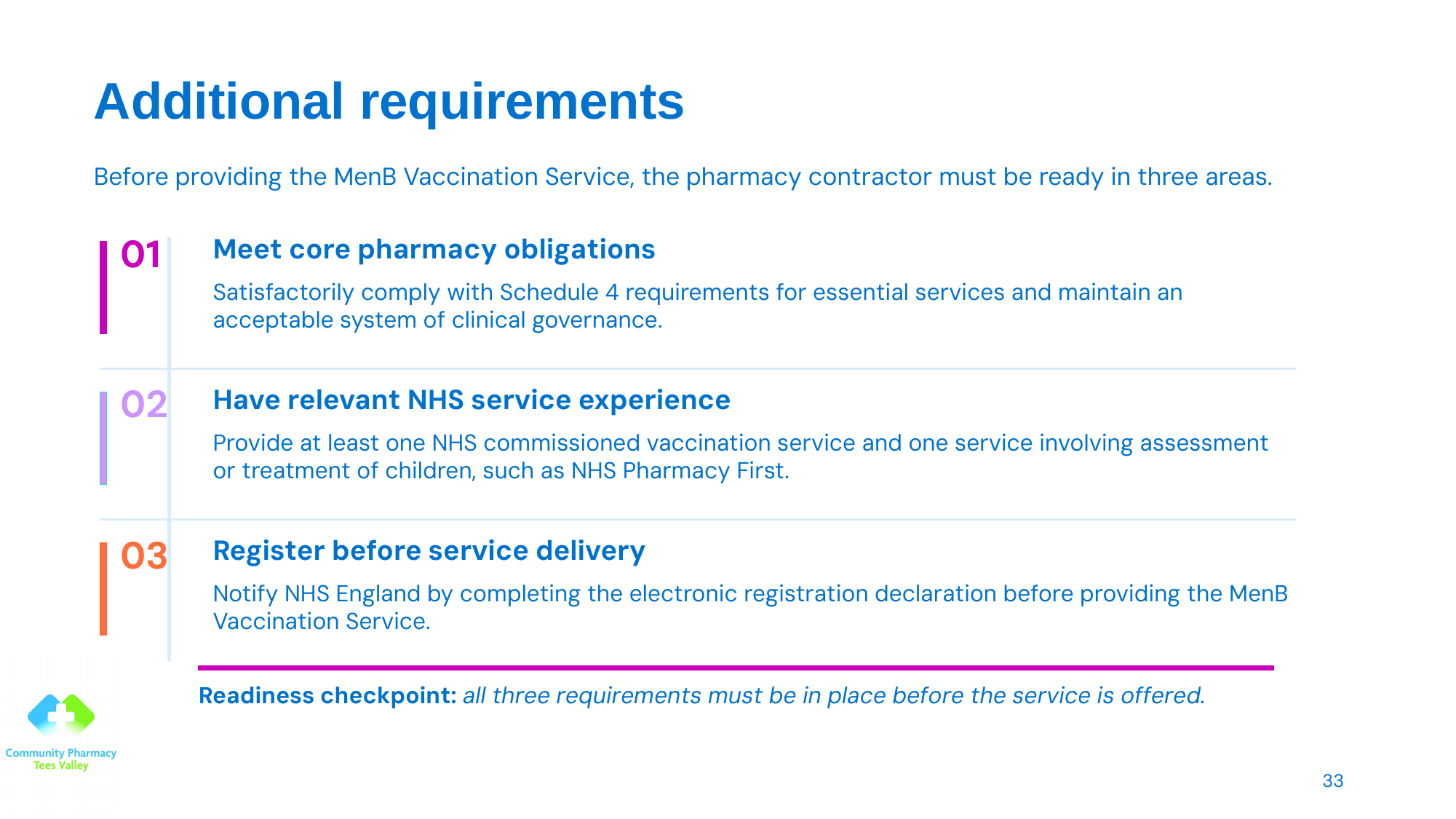

# Additional requirements
Before providing the MenB Vaccination Service, the pharmacy contractor must be ready in three areas.
01
Meet core pharmacy obligations

Satisfactorily comply with Schedule 4 requirements for essential services and maintain an acceptable system of clinical governance.

02
Have relevant NHS service experience

Provide at least one NHS commissioned vaccination service and one service involving assessment or treatment of children, such as NHS Pharmacy First.

03
Register before service delivery

Notify NHS England by completing the electronic registration declaration before providing the MenB Vaccination Service.

Readiness checkpoint: all three requirements must be in place before the service is offered.
33